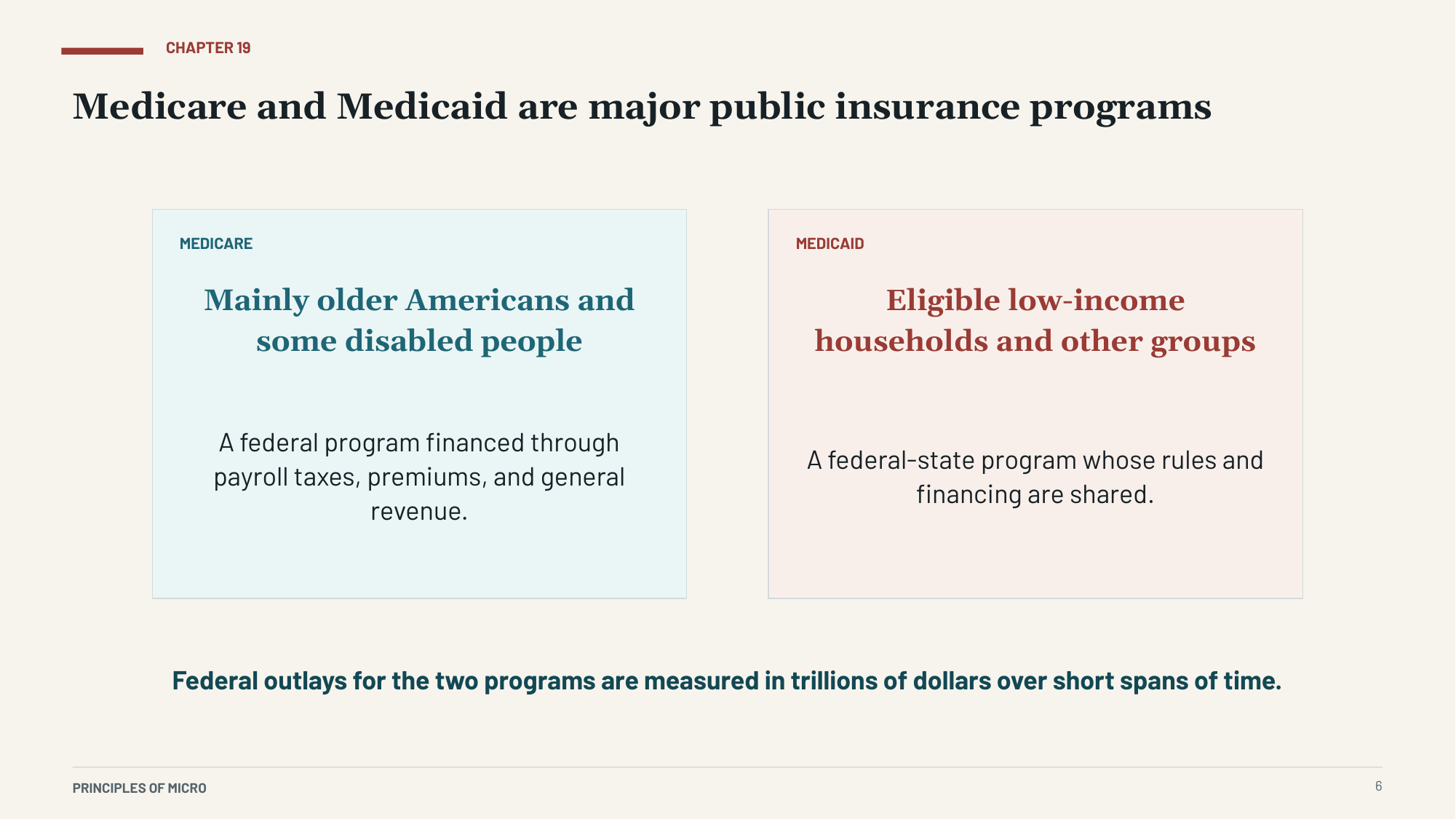

CHAPTER 19

Medicare and Medicaid are major public insurance programs

MEDICARE
MEDICAID
Mainly older Americans and some disabled people
Eligible low-income households and other groups
A federal program financed through payroll taxes, premiums, and general revenue.
A federal-state program whose rules and financing are shared.
Federal outlays for the two programs are measured in trillions of dollars over short spans of time.

6
PRINCIPLES OF MICRO